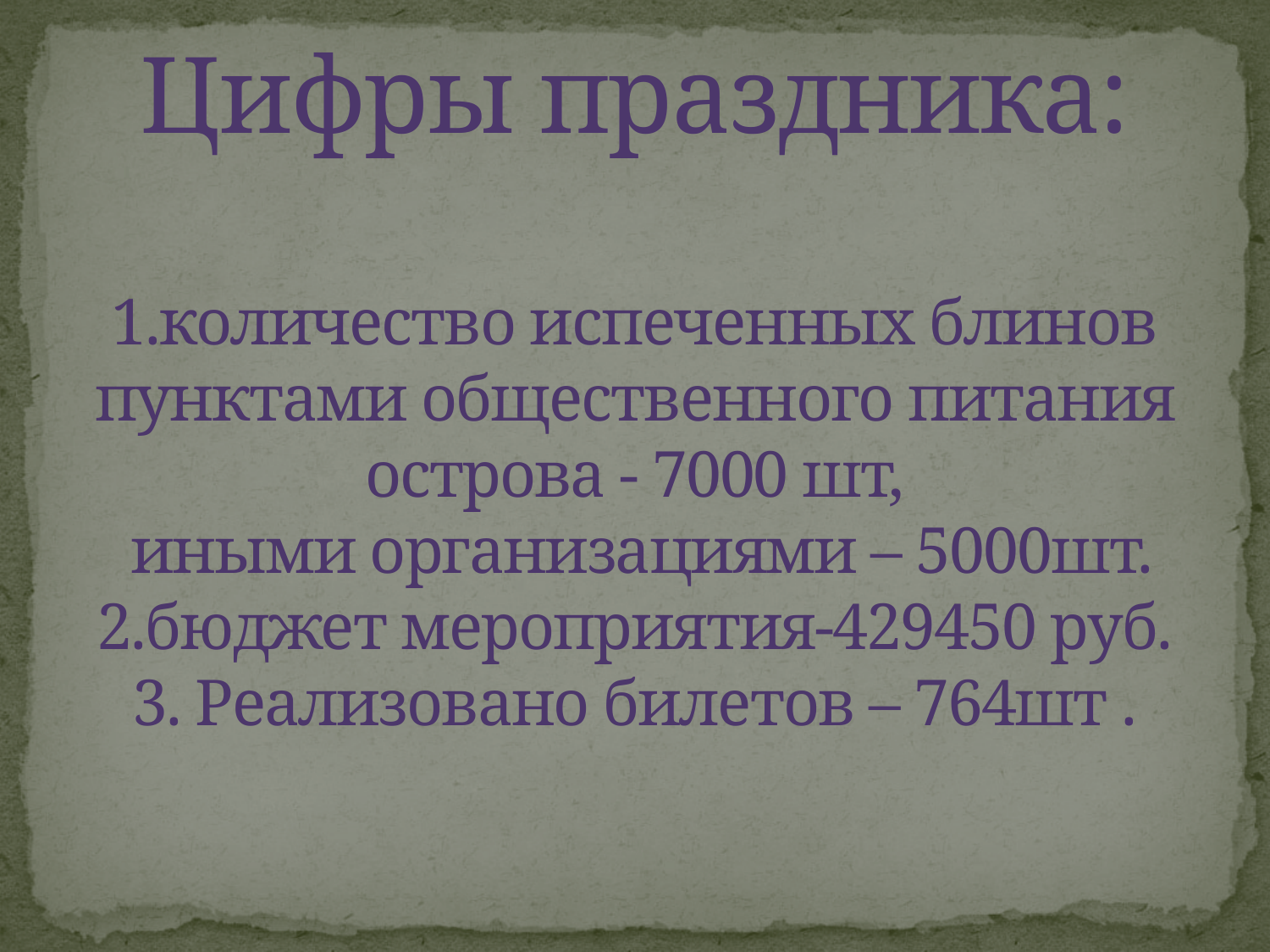

# Цифры праздника: 1.количество испеченных блинов пунктами общественного питания острова - 7000 шт, иными организациями – 5000шт. 2.бюджет мероприятия-429450 руб. 3. Реализовано билетов – 764шт .